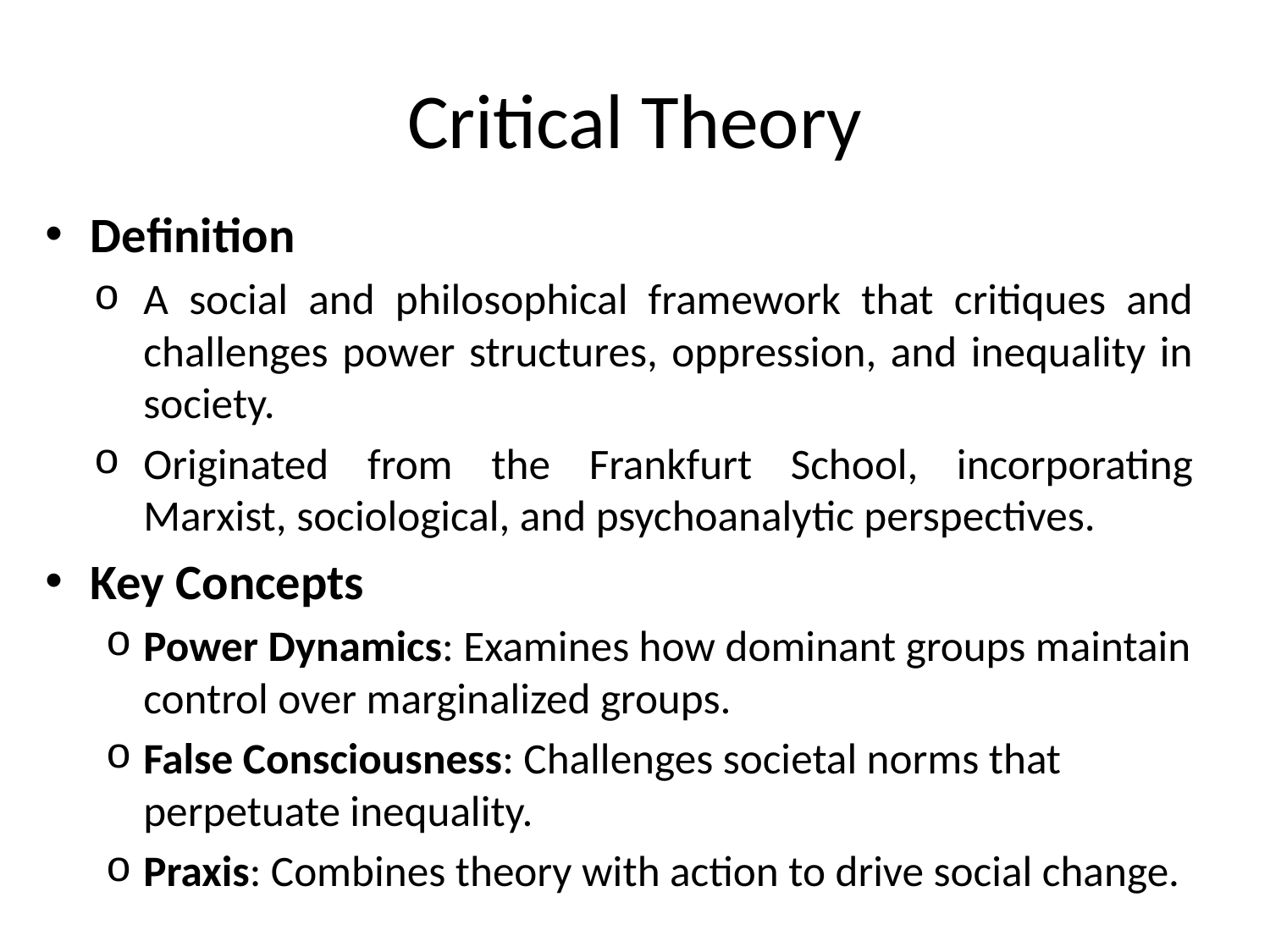

# Critical Theory
Definition
A social and philosophical framework that critiques and challenges power structures, oppression, and inequality in society.
Originated from the Frankfurt School, incorporating Marxist, sociological, and psychoanalytic perspectives.
Key Concepts
Power Dynamics: Examines how dominant groups maintain control over marginalized groups.
False Consciousness: Challenges societal norms that perpetuate inequality.
Praxis: Combines theory with action to drive social change.